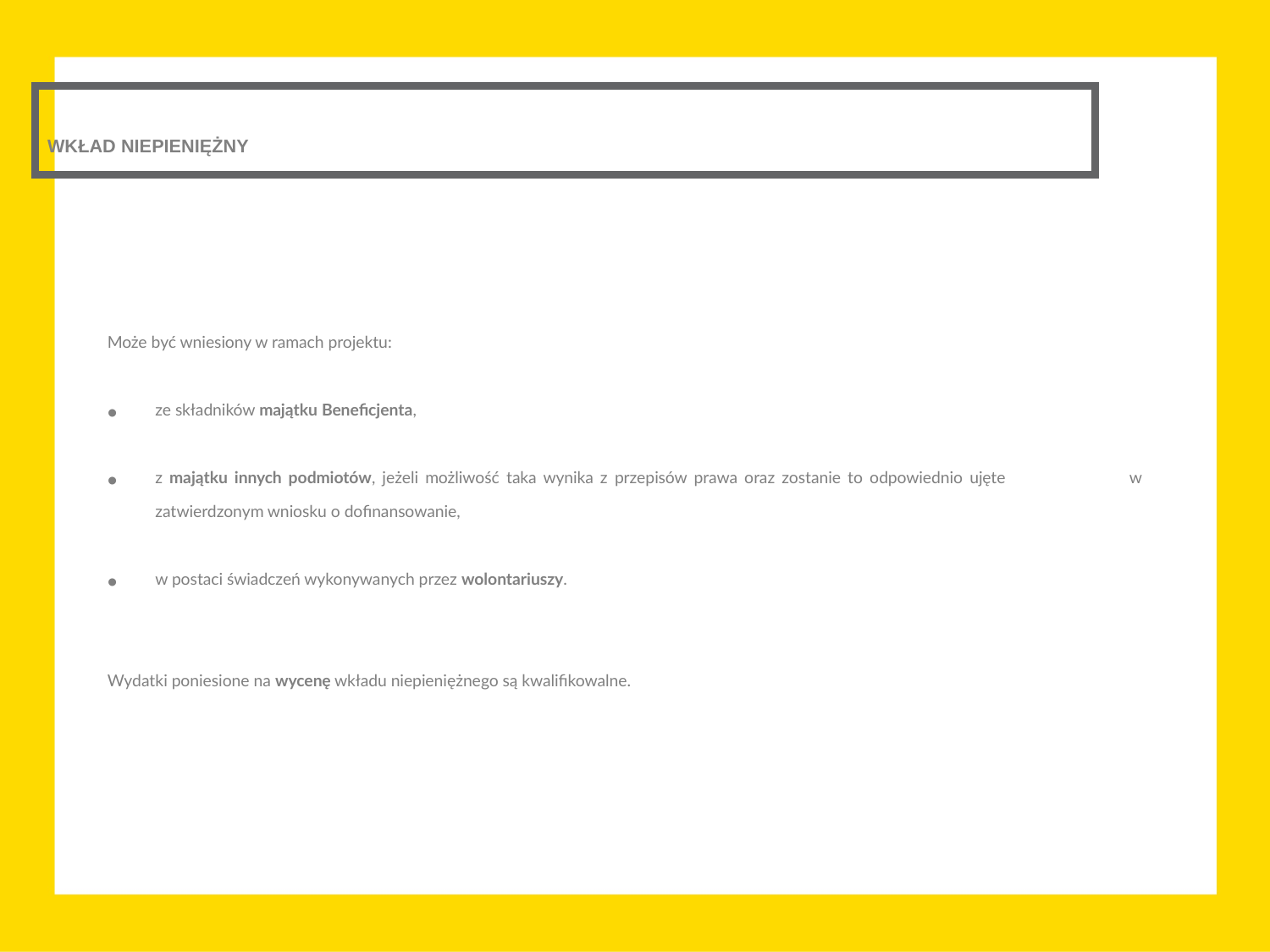

WKŁAD NIEPIENIĘŻNY
Może być wniesiony w ramach projektu:

ze składników majątku Beneficjenta,

z majątku innych podmiotów, jeżeli możliwość taka wynika z przepisów prawa oraz zostanie to odpowiednio ujęte                  w zatwierdzonym wniosku o dofinansowanie,

w postaci świadczeń wykonywanych przez wolontariuszy.

Wydatki poniesione na wycenę wkładu niepieniężnego są kwalifikowalne.